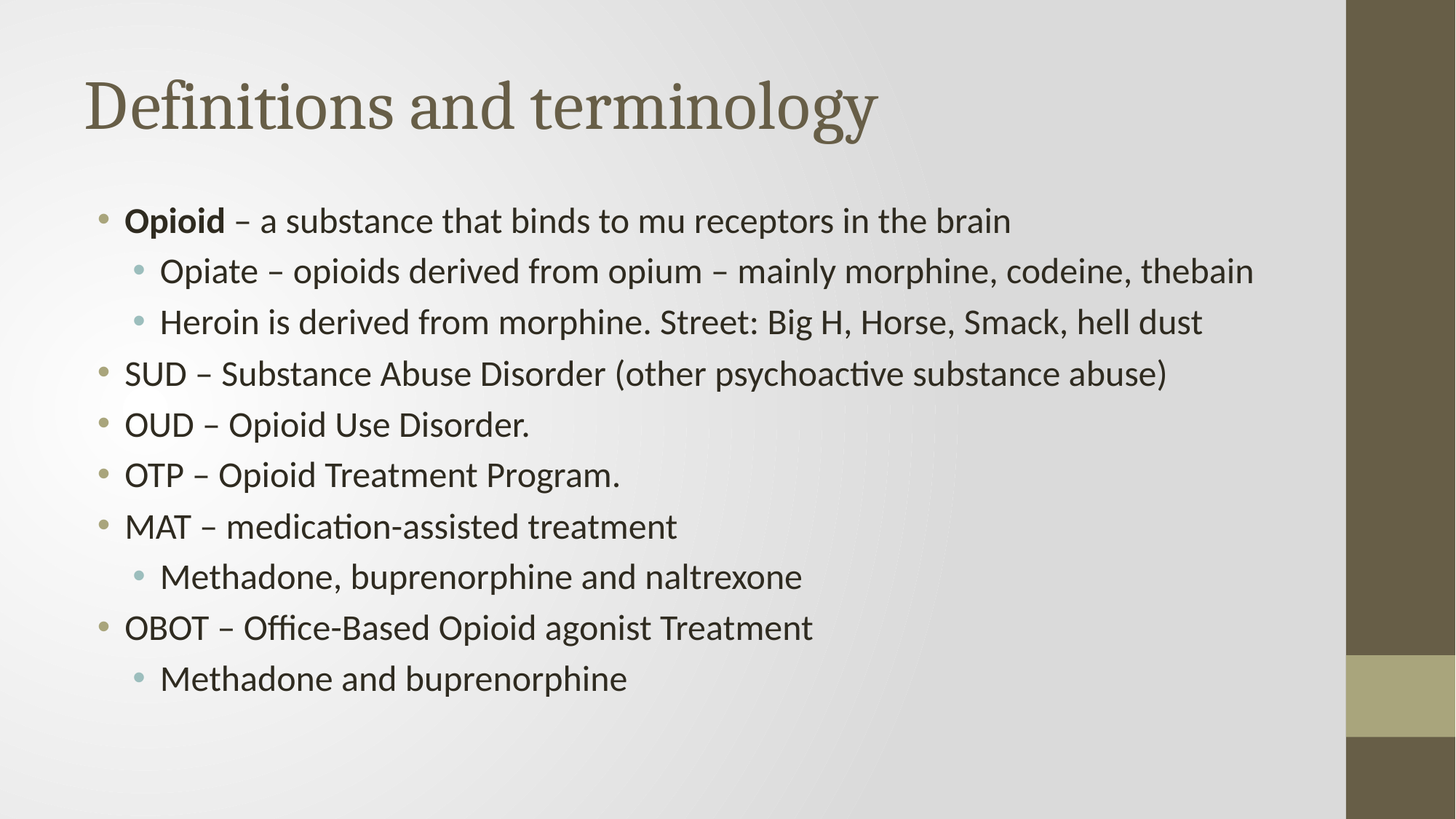

# Definitions and terminology
Opioid – a substance that binds to mu receptors in the brain
Opiate – opioids derived from opium – mainly morphine, codeine, thebain
Heroin is derived from morphine. Street: Big H, Horse, Smack, hell dust
SUD – Substance Abuse Disorder (other psychoactive substance abuse)
OUD – Opioid Use Disorder.
OTP – Opioid Treatment Program.
MAT – medication-assisted treatment
Methadone, buprenorphine and naltrexone
OBOT – Office-Based Opioid agonist Treatment
Methadone and buprenorphine